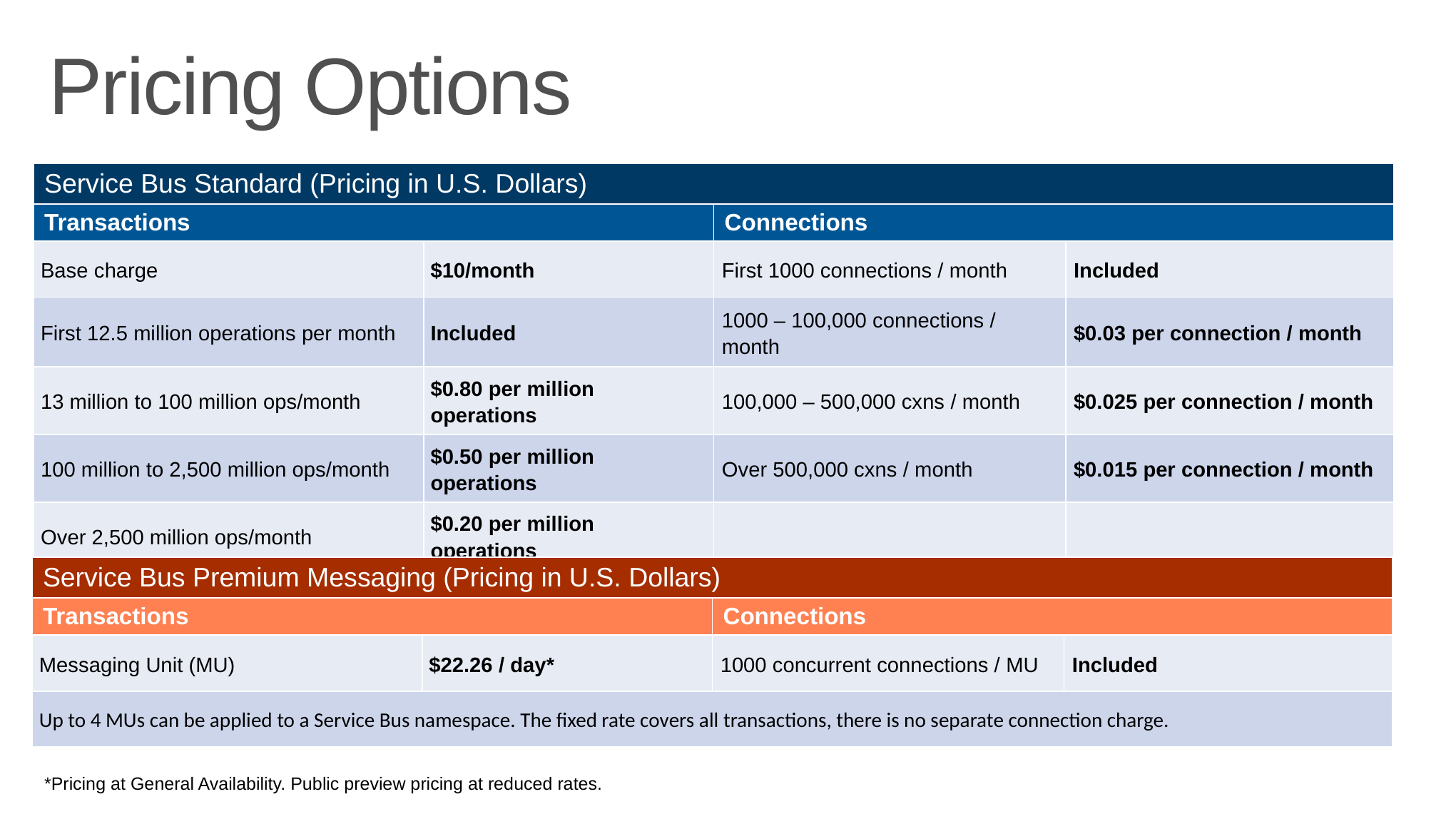

# Pricing Options
| Service Bus Standard (Pricing in U.S. Dollars) |  |  |  |
| --- | --- | --- | --- |
| Transactions |  | Connections |  |
| Base charge | $10/month | First 1000 connections / month | Included |
| First 12.5 million operations per month | Included | 1000 – 100,000 connections / month | $0.03 per connection / month |
| 13 million to 100 million ops/month | $0.80 per million operations | 100,000 – 500,000 cxns / month | $0.025 per connection / month |
| 100 million to 2,500 million ops/month | $0.50 per million operations | Over 500,000 cxns / month | $0.015 per connection / month |
| Over 2,500 million ops/month | $0.20 per million operations |  |  |
| Service Bus Premium Messaging (Pricing in U.S. Dollars) |  |  |  |
| --- | --- | --- | --- |
| Transactions |  | Connections |  |
| Messaging Unit (MU) | $22.26 / day\* | 1000 concurrent connections / MU | Included |
| Up to 4 MUs can be applied to a Service Bus namespace. The fixed rate covers all transactions, there is no separate connection charge. |  |  |  |
*Pricing at General Availability. Public preview pricing at reduced rates.